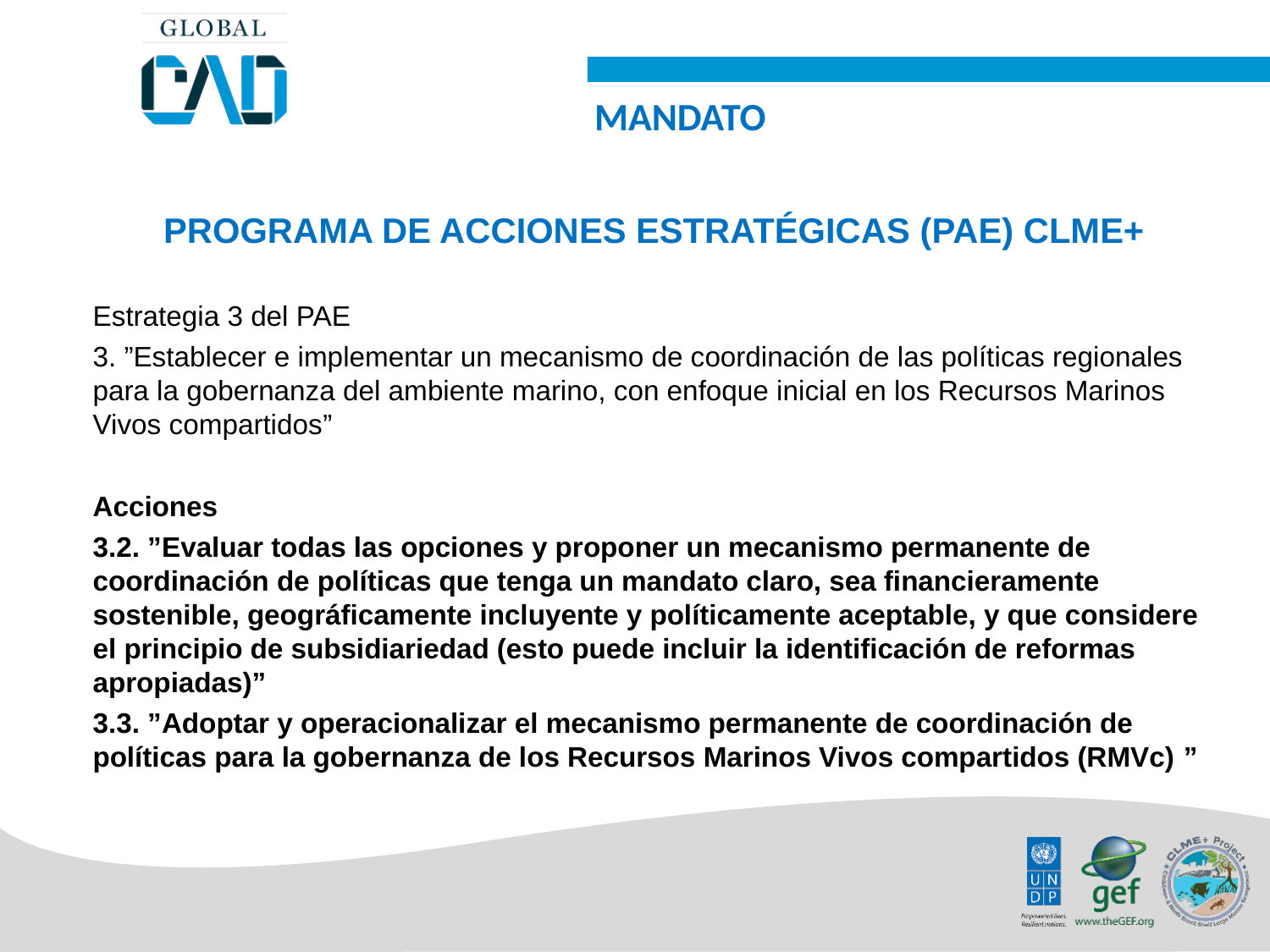

MANDATO

Programa de Acciones Estratégicas (PAE) CLME+

Estrategia 3 del PAE
3. ”Establecer e implementar un mecanismo de coordinación de las políticas regionales para la gobernanza del ambiente marino, con enfoque inicial en los Recursos Marinos Vivos compartidos”

Acciones
3.2. ”Evaluar todas las opciones y proponer un mecanismo permanente de coordinación de políticas que tenga un mandato claro, sea financieramente sostenible, geográficamente incluyente y políticamente aceptable, y que considere el principio de subsidiariedad (esto puede incluir la identificación de reformas apropiadas)”
3.3. ”Adoptar y operacionalizar el mecanismo permanente de coordinación de políticas para la gobernanza de los Recursos Marinos Vivos compartidos (RMVc) ”